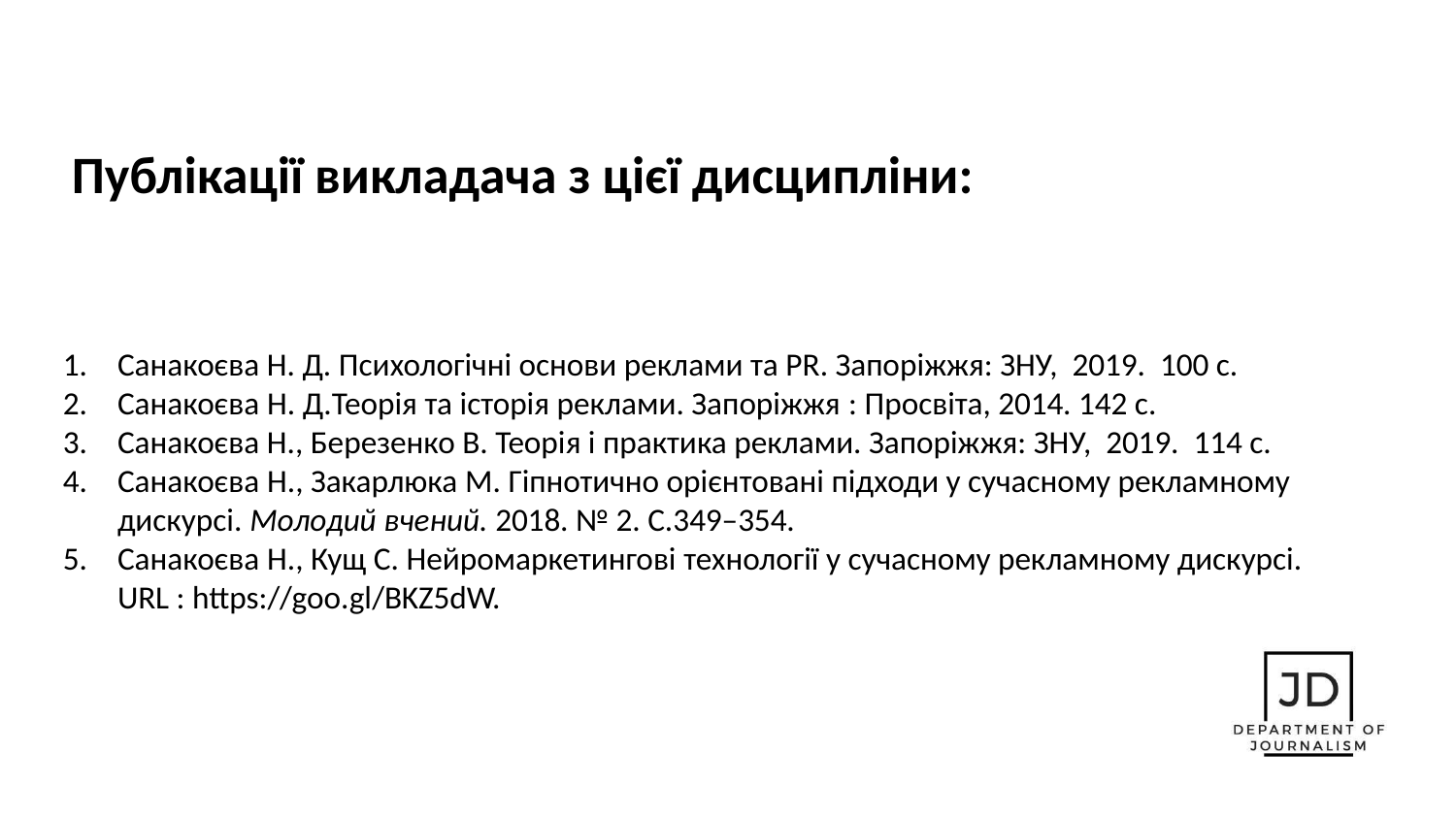

Публікації викладача з цієї дисципліни:
Санакоєва Н. Д. Психологічні основи реклами та PR. Запоріжжя: ЗНУ,  2019.  100 с.
Санакоєва Н. Д.Теорія та історія реклами. Запоріжжя : Просвіта, 2014. 142 с.
Санакоєва Н., Березенко В. Теорія і практика реклами. Запоріжжя: ЗНУ,  2019.  114 с.
Санакоєва Н., Закарлюка М. Гіпнотично орієнтовані підходи у сучасному рекламному дискурсі. Молодий вчений. 2018. № 2. С.349–354.
Санакоєва Н., Кущ С. Нейромаркетингові технології у сучасному рекламному дискурсі. URL : https://goo.gl/BKZ5dW.